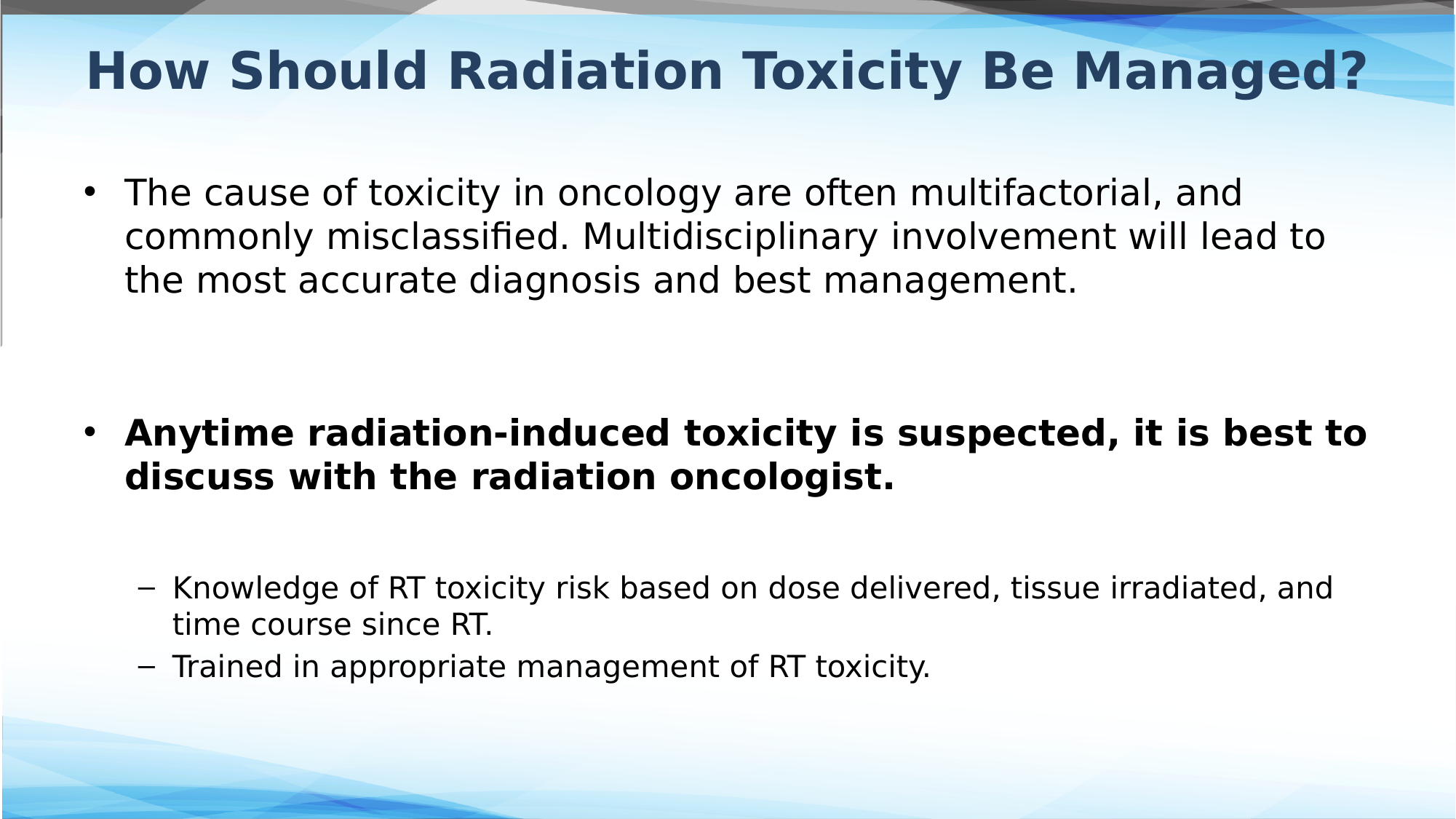

# How Should Radiation Toxicity Be Managed?
The cause of toxicity in oncology are often multifactorial, and commonly misclassified. Multidisciplinary involvement will lead to the most accurate diagnosis and best management.

Anytime radiation-induced toxicity is suspected, it is best to discuss with the radiation oncologist.

Knowledge of RT toxicity risk based on dose delivered, tissue irradiated, and time course since RT.
Trained in appropriate management of RT toxicity.